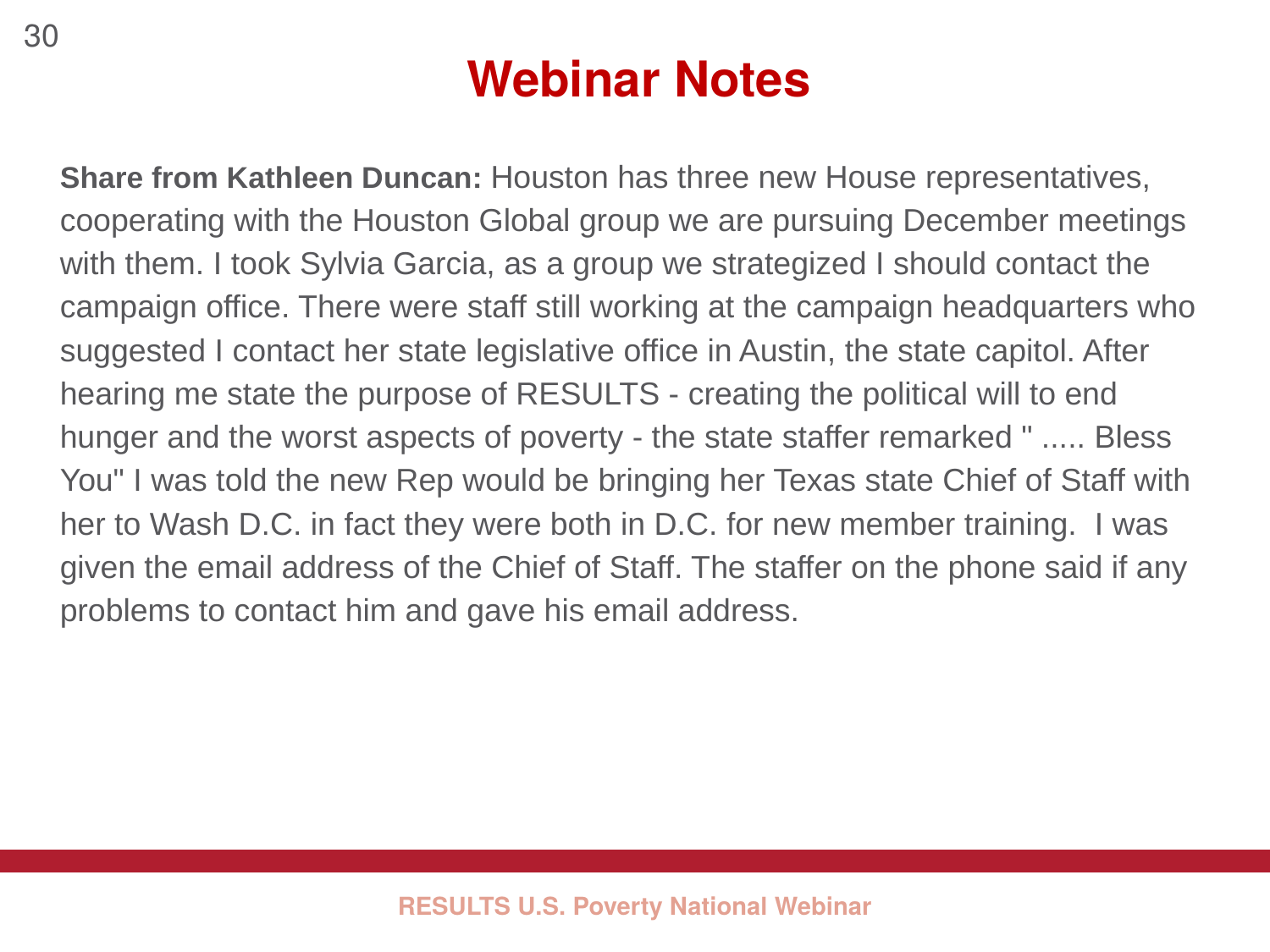

30
# Webinar Notes
Share from Kathleen Duncan: Houston has three new House representatives, cooperating with the Houston Global group we are pursuing December meetings with them. I took Sylvia Garcia, as a group we strategized I should contact the campaign office. There were staff still working at the campaign headquarters who suggested I contact her state legislative office in Austin, the state capitol. After hearing me state the purpose of RESULTS - creating the political will to end hunger and the worst aspects of poverty - the state staffer remarked " ..... Bless You" I was told the new Rep would be bringing her Texas state Chief of Staff with her to Wash D.C. in fact they were both in D.C. for new member training.  I was given the email address of the Chief of Staff. The staffer on the phone said if any problems to contact him and gave his email address.
RESULTS U.S. Poverty National Webinar